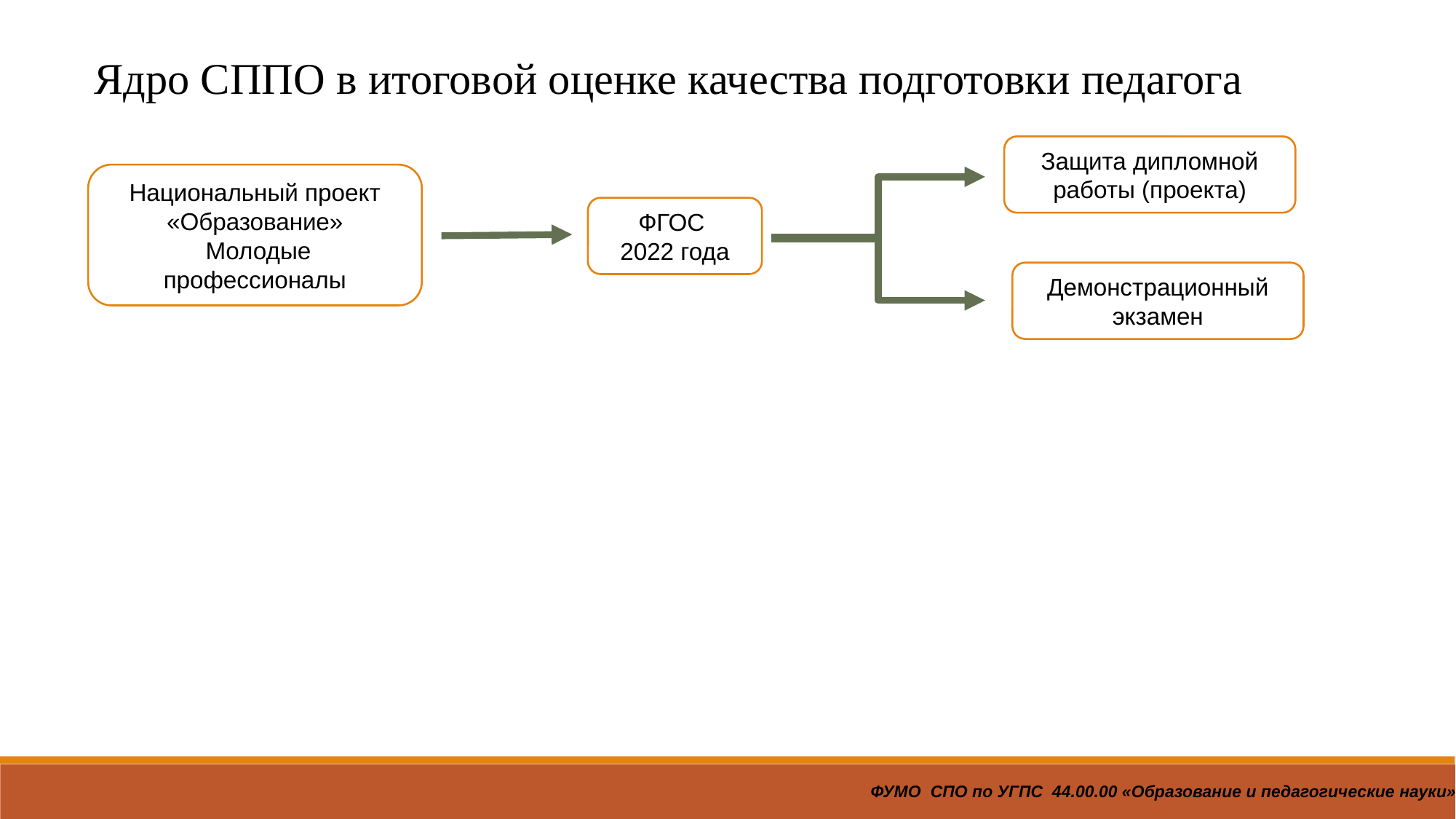

Ядро СППО в итоговой оценке качества подготовки педагога
Защита дипломной работы (проекта)
Национальный проект «Образование»
 Молодые профессионалы
ФГОС
2022 года
Демонстрационный экзамен

ФУМО  СПО по УГПС  44.00.00 «Образование и педагогические науки»